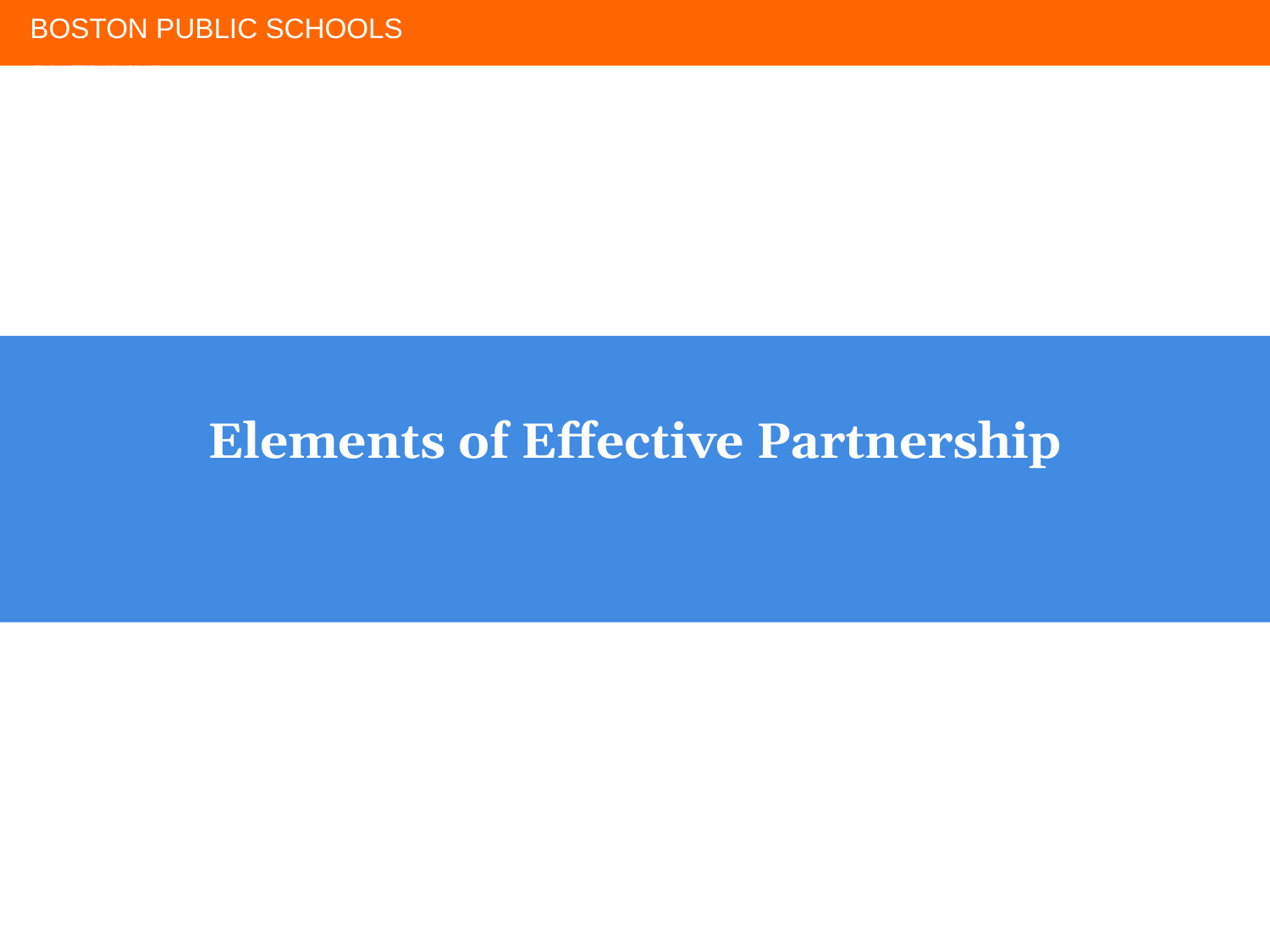

BOSTON PUBLIC SCHOOLS

Elements of Effective Partnership